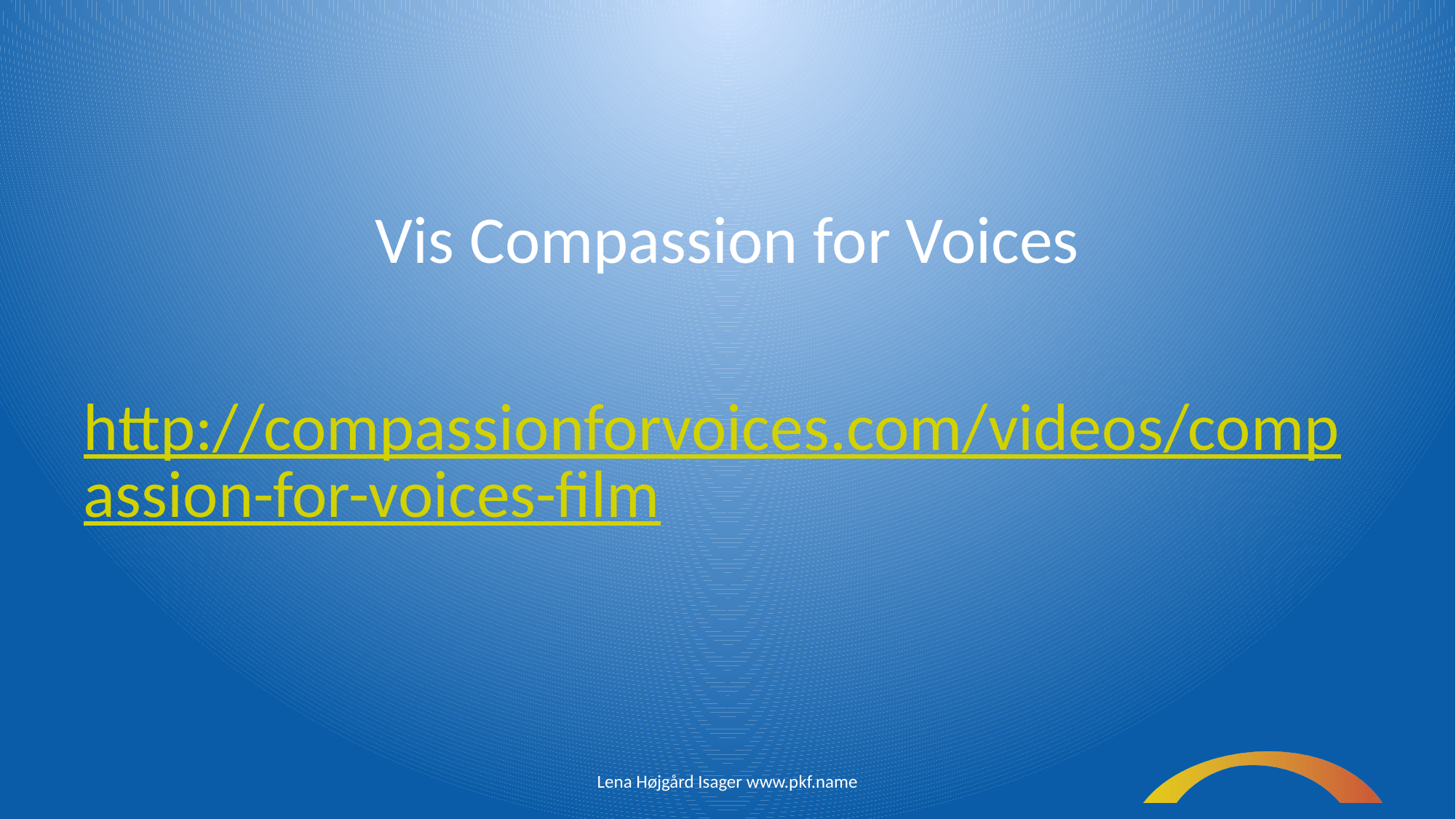

Vis Compassion for Voices

http://compassionforvoices.com/videos/compassion-for-voices-film

Lena Højgård Isager www.pkf.name